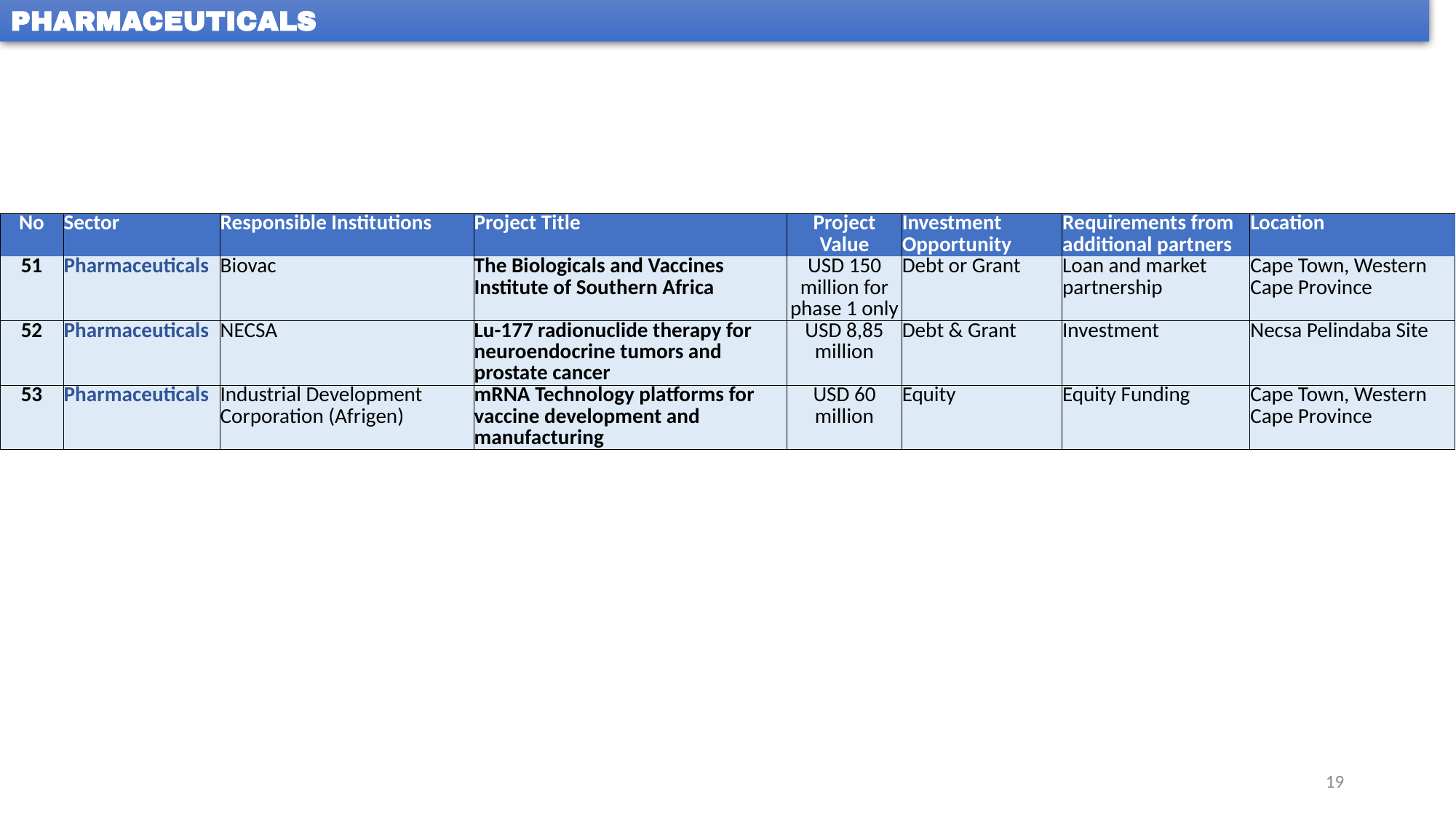

PHARMACEUTICALS
| No | Sector | Responsible Institutions | Project Title | Project Value | Investment Opportunity | Requirements from additional partners | Location |
| --- | --- | --- | --- | --- | --- | --- | --- |
| 51 | Pharmaceuticals | Biovac | The Biologicals and Vaccines Institute of Southern Africa | USD 150 million for phase 1 only | Debt or Grant | Loan and market partnership | Cape Town, Western Cape Province |
| 52 | Pharmaceuticals | NECSA | Lu-177 radionuclide therapy for neuroendocrine tumors and prostate cancer | USD 8,85 million | Debt & Grant | Investment | Necsa Pelindaba Site |
| 53 | Pharmaceuticals | Industrial Development Corporation (Afrigen) | mRNA Technology platforms for vaccine development and manufacturing | USD 60 million | Equity | Equity Funding | Cape Town, Western Cape Province |
19